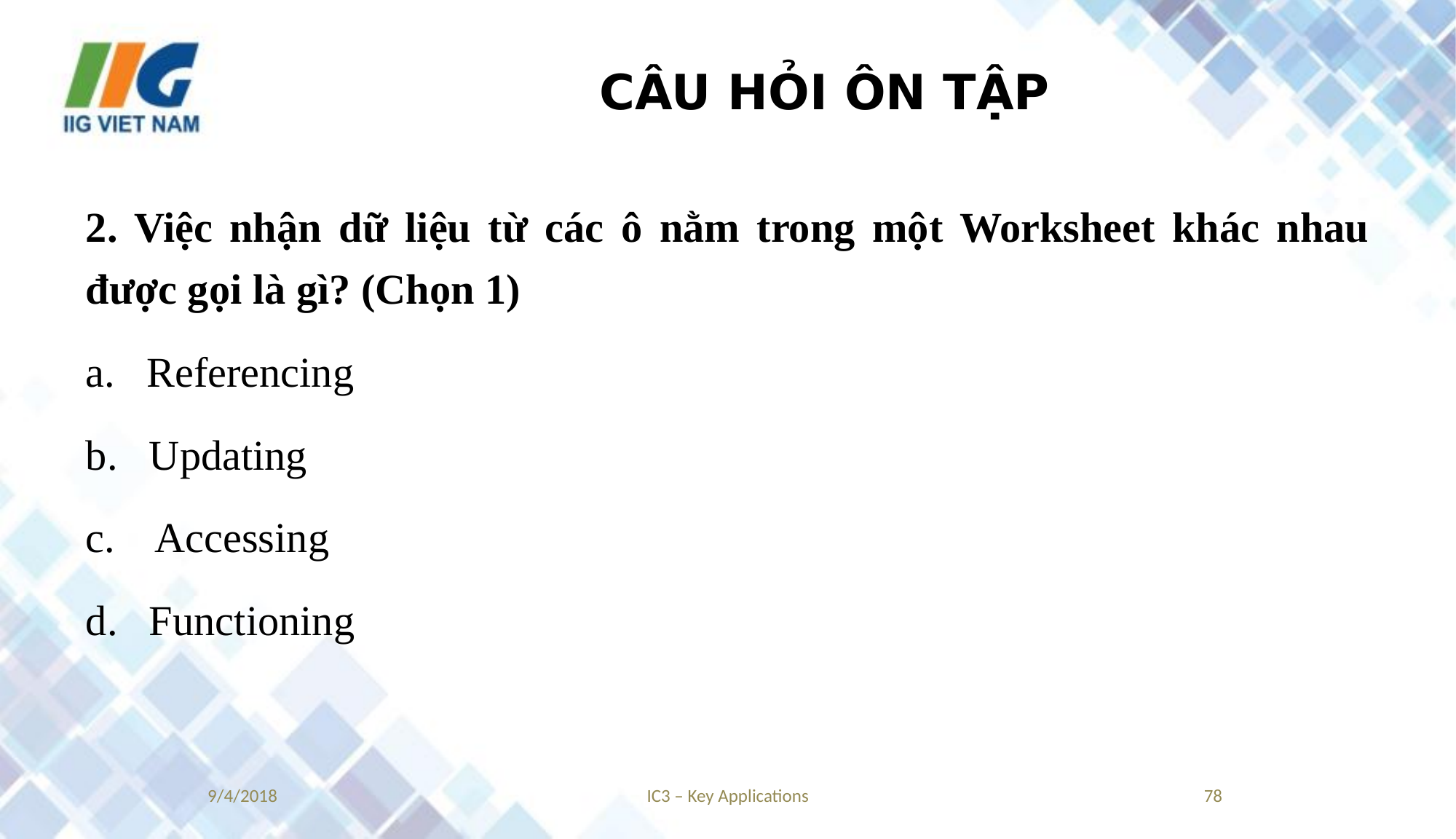

# CÂU HỎI ÔN TẬP
2. Việc nhận dữ liệu từ các ô nằm trong một Worksheet khác nhau được gọi là gì? (Chọn 1)
a.   Referencing
b.   Updating
c.    Accessing
d.   Functioning
9/4/2018
IC3 – Key Applications
78